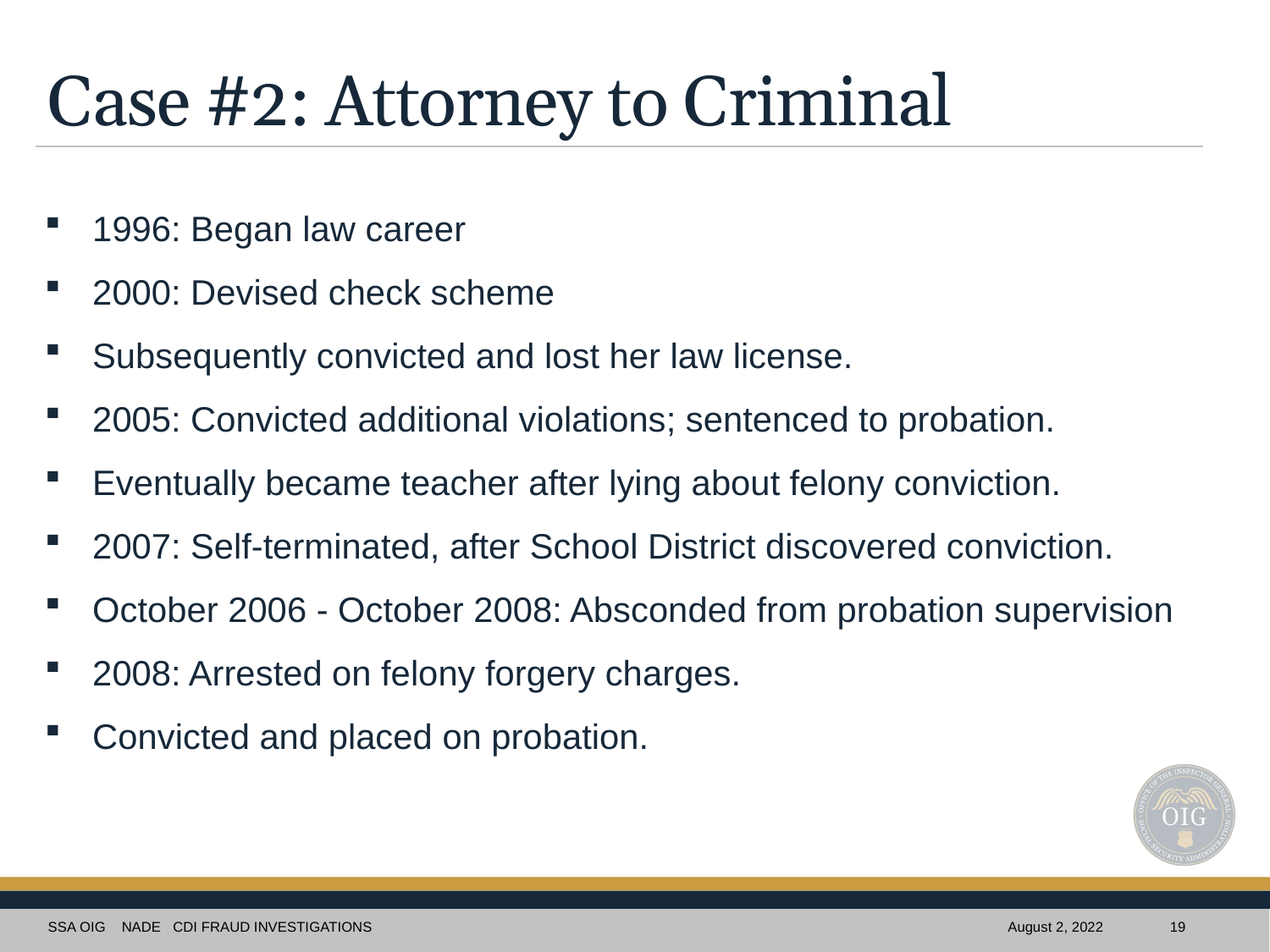

# Case #2: Attorney to Criminal
1996: Began law career
2000: Devised check scheme
Subsequently convicted and lost her law license.
2005: Convicted additional violations; sentenced to probation.
Eventually became teacher after lying about felony conviction.
2007: Self-terminated, after School District discovered conviction.
October 2006 - October 2008: Absconded from probation supervision
2008: Arrested on felony forgery charges.
Convicted and placed on probation.
19
August 2, 2022
SSA OIG    NADE   CDI Fraud Investigations